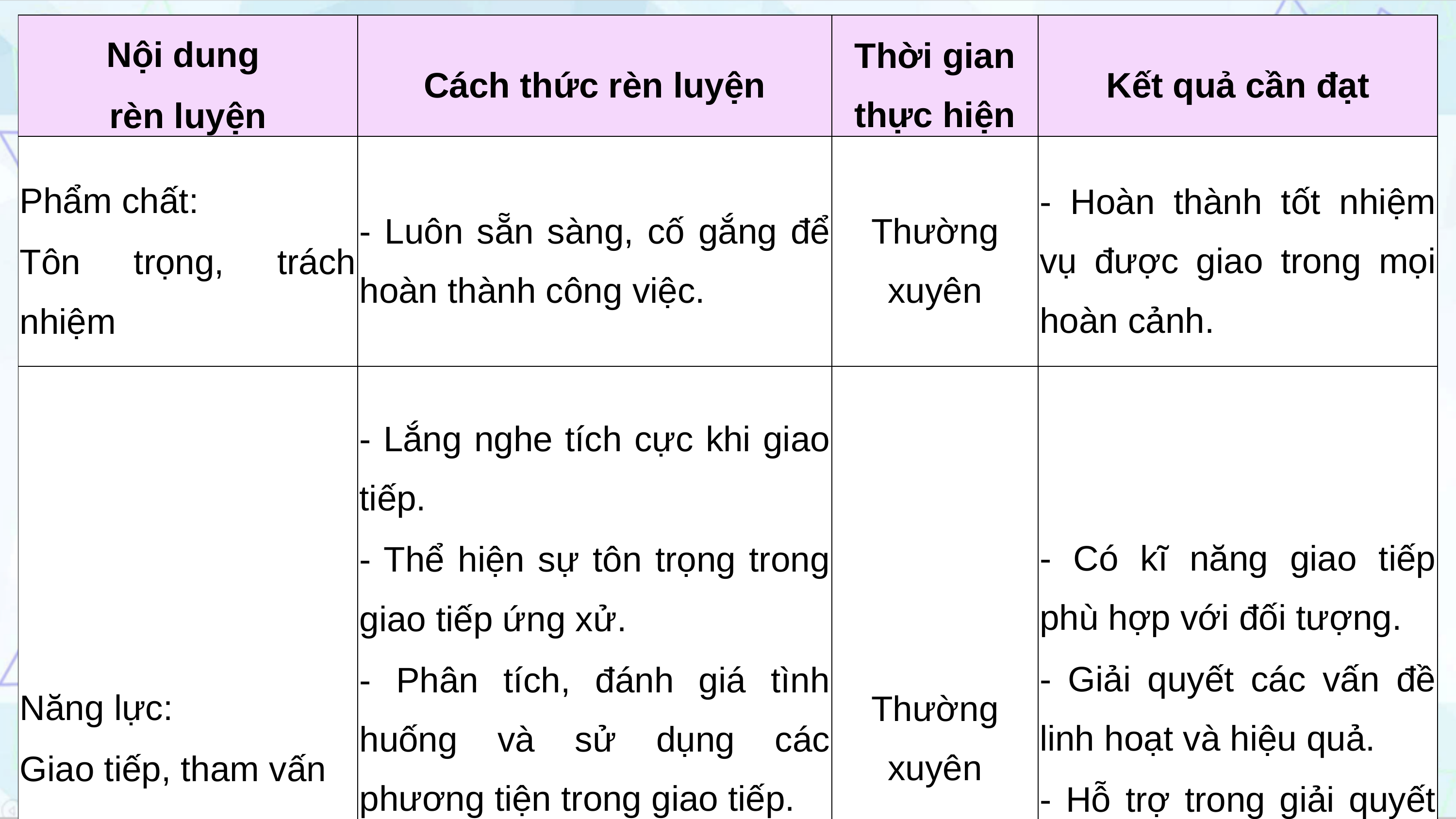

| Nội dung rèn luyện | Cách thức rèn luyện | Thời gian thực hiện | Kết quả cần đạt |
| --- | --- | --- | --- |
| Phẩm chất: Tôn trọng, trách nhiệm | - Luôn sẵn sàng, cố gắng để hoàn thành công việc. | Thường xuyên | - Hoàn thành tốt nhiệm vụ được giao trong mọi hoàn cảnh. |
| Năng lực: Giao tiếp, tham vấn | - Lắng nghe tích cực khi giao tiếp. - Thể hiện sự tôn trọng trong giao tiếp ứng xử. - Phân tích, đánh giá tình huống và sử dụng các phương tiện trong giao tiếp. - Vận dụng kiến thức của khoa học tâm lí để giải quyết một số vấn đề và tham vấn hỗ trợ mọi người xung quanh. | Thường xuyên | - Có kĩ năng giao tiếp phù hợp với đối tượng. - Giải quyết các vấn đề linh hoạt và hiệu quả. - Hỗ trợ trong giải quyết vấn đề của của mọi người xung quanh. |
| Hứng thú: Khám phá, nghiên cứu thế giới nội tâm | - Đọc những cuốn sách hay về tâm lí. - Tìm kiếm những thông tin về các vấn đề tâm lí thường gặp của học sinh THPT. | Thời gian rảnh rỗi | - Gia tăng kiến thức về tâm lí cho bản thân. - Có thể sử dụng được các kiến thức tâm lí để tư vấn cho các bạn. |